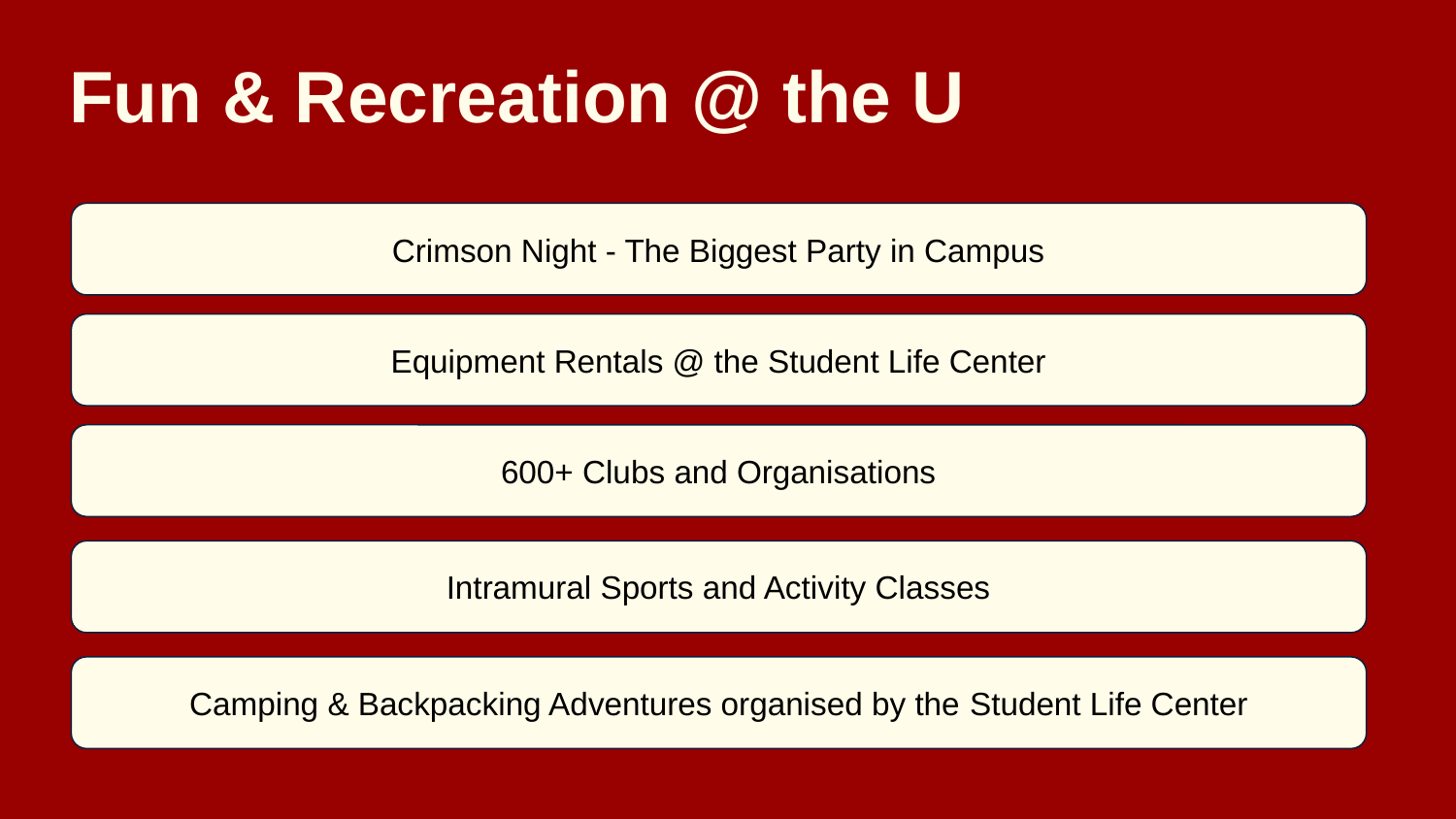

Fun & Recreation @ the U
Crimson Night - The Biggest Party in Campus
Equipment Rentals @ the Student Life Center
600+ Clubs and Organisations
Intramural Sports and Activity Classes
Camping & Backpacking Adventures organised by the Student Life Center